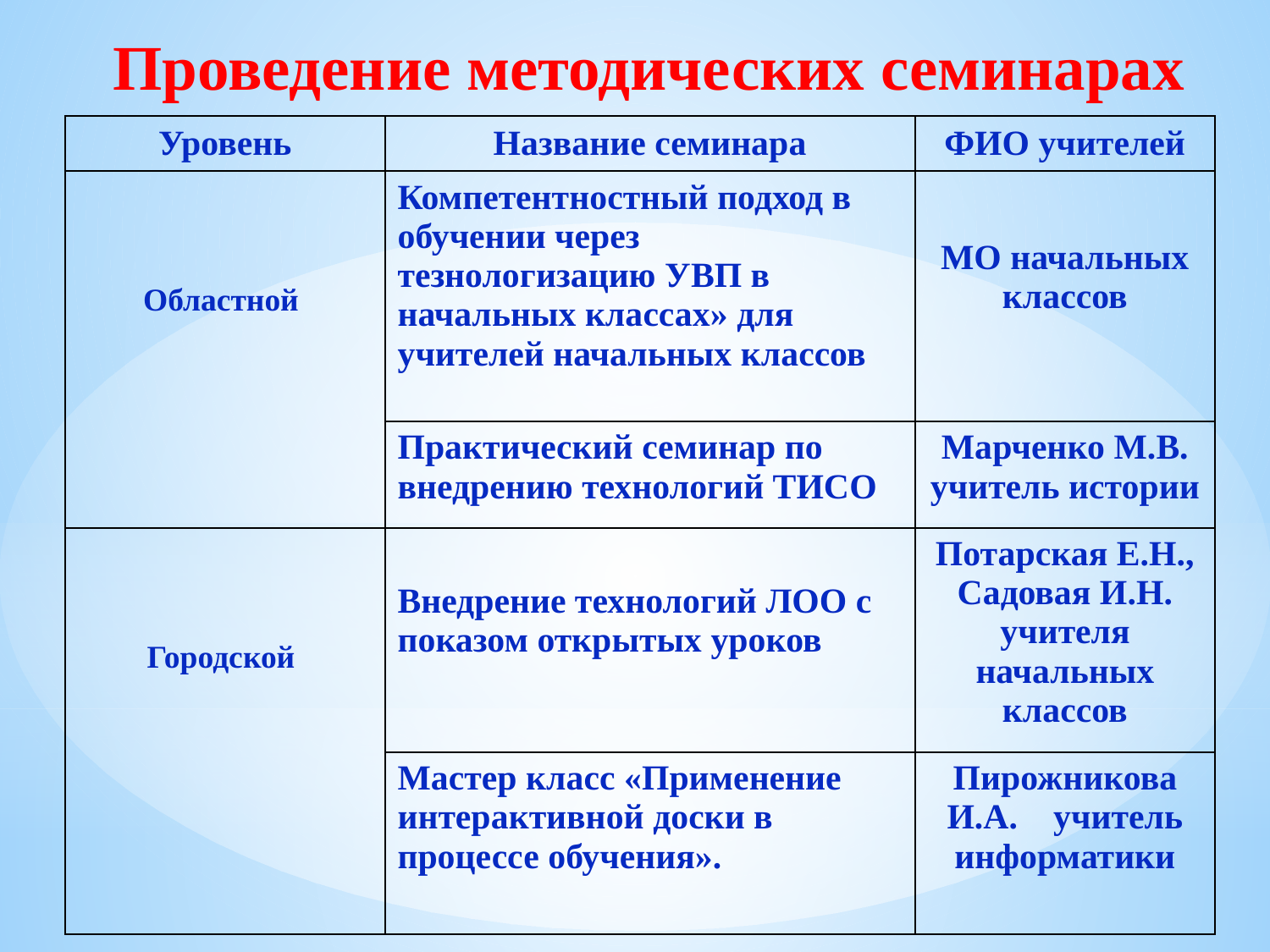

Проведение методических семинарах
| Уровень | Название семинара | ФИО учителей |
| --- | --- | --- |
| Областной | Компетентностный подход в обучении через тезнологизацию УВП в начальных классах» для учителей начальных классов | МО начальных классов |
|  | Практический семинар по внедрению технологий ТИСО | Марченко М.В. учитель истории |
| Городской | Внедрение технологий ЛОО с показом открытых уроков | Потарская Е.Н., Садовая И.Н. учителя начальных классов |
|  | Мастер класс «Применение интерактивной доски в процессе обучения». | Пирожникова И.А. учитель информатики |